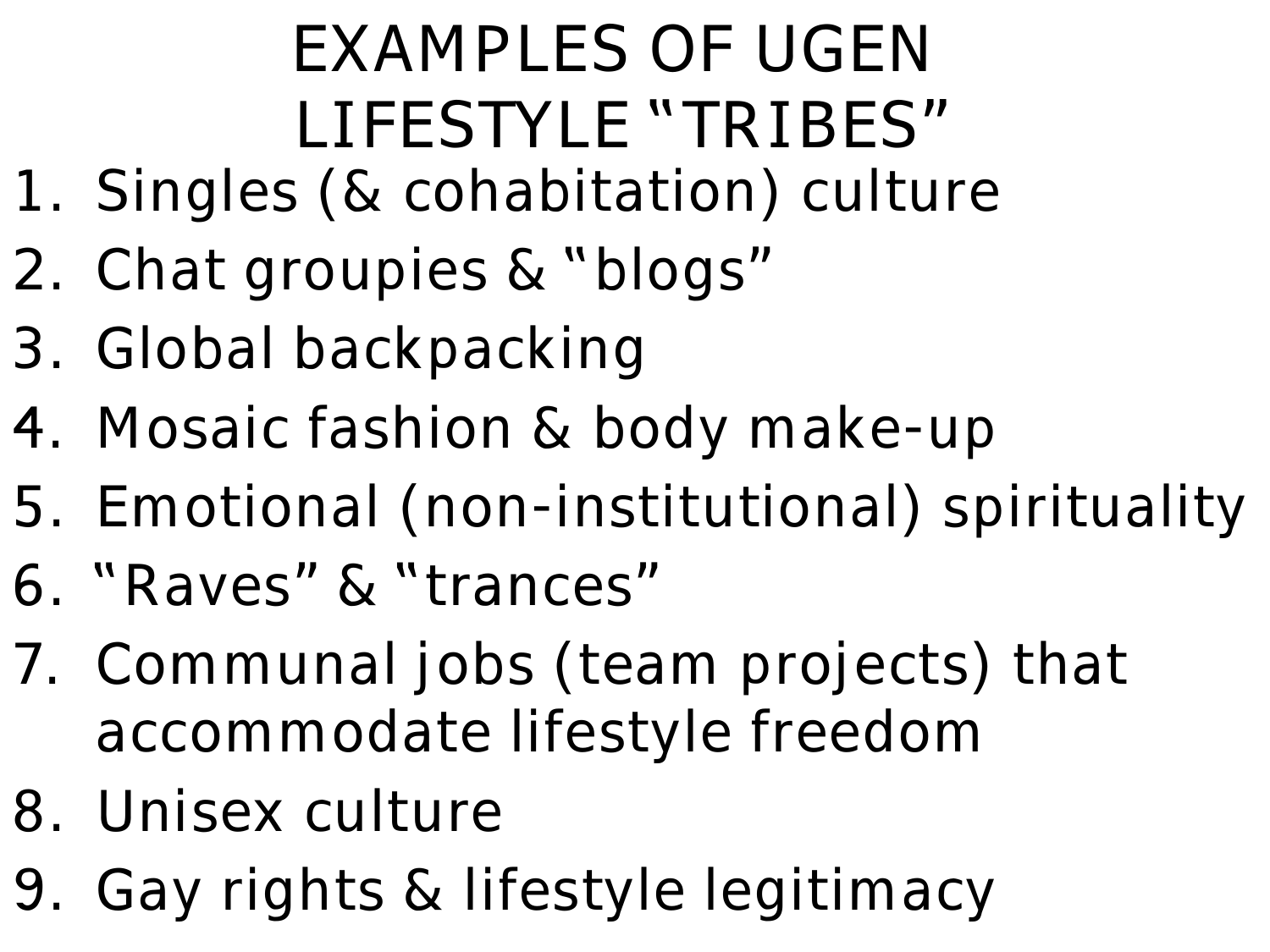

# EXAMPLES OF UGEN LIFESTYLE “TRIBES”
Singles (& cohabitation) culture
Chat groupies & “blogs”
Global backpacking
Mosaic fashion & body make-up
Emotional (non-institutional) spirituality
“Raves” & “trances”
Communal jobs (team projects) that accommodate lifestyle freedom
Unisex culture
Gay rights & lifestyle legitimacy